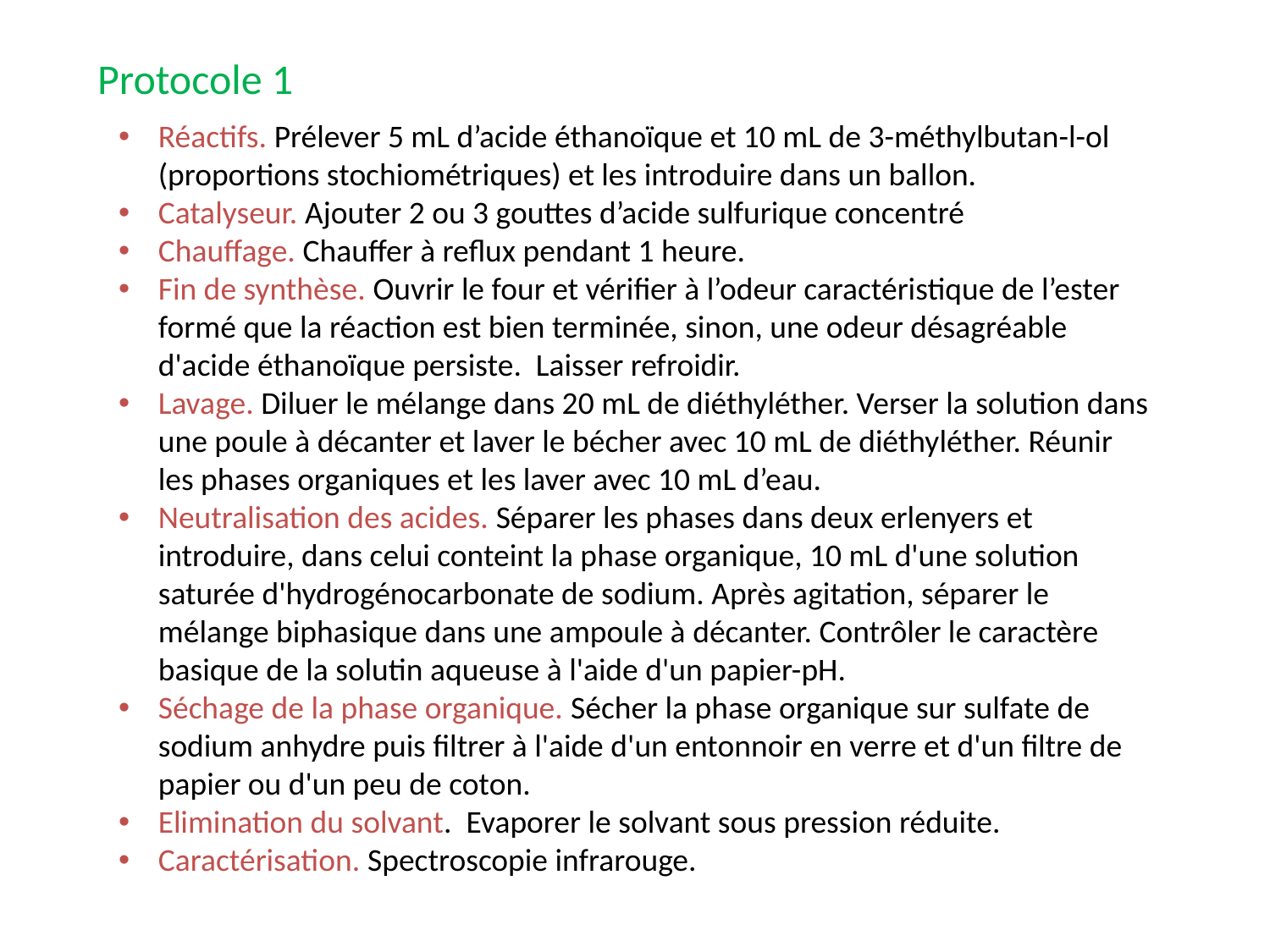

Protocole 1
Réactifs. Prélever 5 mL d’acide éthanoïque et 10 mL de 3-méthylbutan-l-ol (proportions stochiométriques) et les introduire dans un ballon.
Catalyseur. Ajouter 2 ou 3 gouttes d’acide sulfurique concen­tré
Chauffage. Chauffer à reflux pendant 1 heure.
Fin de synthèse. Ouvrir le four et vérifier à l’odeur caractéristique de l’ester formé que la réaction est bien terminée, sinon, une odeur désagréable d'acide éthanoïque persiste.  Laisser refroidir.
Lavage. Diluer le mélange dans 20 mL de diéthyléther. Verser la solution dans une poule à décanter et laver le bécher avec 10 mL de diéthyléther. Réunir les phases organiques et les laver avec 10 mL d’eau.
Neutralisation des acides. Séparer les phases dans deux erlenyers et introduire, dans celui conteint la phase organique, 10 mL d'une solution saturée d'hydrogénocarbonate de sodium. Après agitation, séparer le mélange biphasique dans une ampoule à décanter. Contrôler le caractère basique de la solutin aqueuse à l'aide d'un papier-pH.
Séchage de la phase organique. Sécher la phase organique sur sulfate de sodium anhydre puis filtrer à l'aide d'un entonnoir en verre et d'un filtre de papier ou d'un peu de coton.
Elimination du solvant.  Evaporer le solvant sous pression réduite.
Caractérisation. Spectroscopie infrarouge.